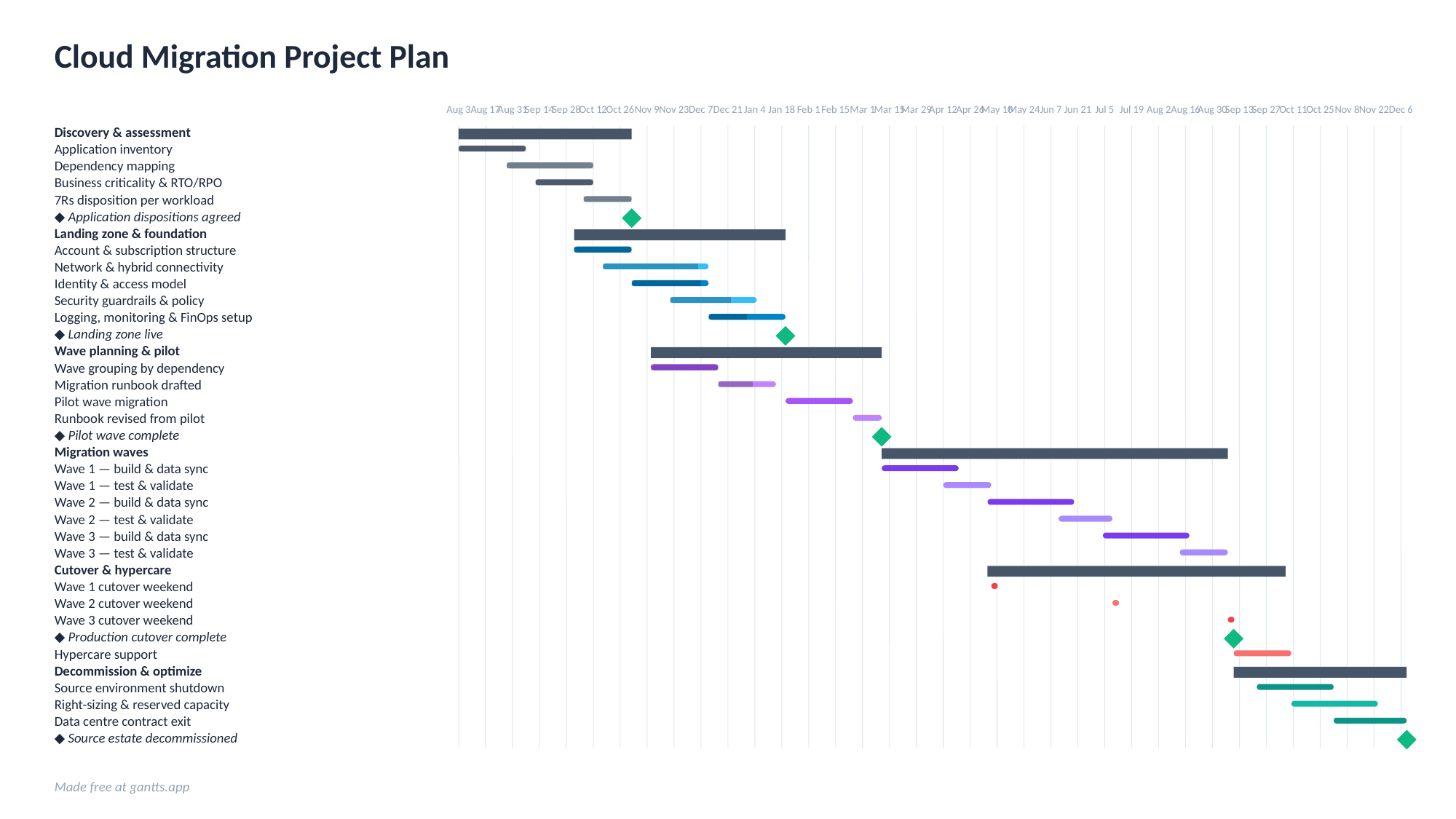

Cloud Migration Project Plan
Aug 3
Aug 17
Aug 31
Sep 14
Sep 28
Oct 12
Oct 26
Nov 9
Nov 23
Dec 7
Dec 21
Jan 4
Jan 18
Feb 1
Feb 15
Mar 1
Mar 15
Mar 29
Apr 12
Apr 26
May 10
May 24
Jun 7
Jun 21
Jul 5
Jul 19
Aug 2
Aug 16
Aug 30
Sep 13
Sep 27
Oct 11
Oct 25
Nov 8
Nov 22
Dec 6
Discovery & assessment

Application inventory

Dependency mapping

Business criticality & RTO/RPO

7Rs disposition per workload

◆ Application dispositions agreed

Landing zone & foundation

Account & subscription structure

Network & hybrid connectivity

Identity & access model

Security guardrails & policy

Logging, monitoring & FinOps setup

◆ Landing zone live

Wave planning & pilot

Wave grouping by dependency

Migration runbook drafted

Pilot wave migration

Runbook revised from pilot

◆ Pilot wave complete

Migration waves

Wave 1 — build & data sync

Wave 1 — test & validate

Wave 2 — build & data sync

Wave 2 — test & validate

Wave 3 — build & data sync

Wave 3 — test & validate

Cutover & hypercare

Wave 1 cutover weekend

Wave 2 cutover weekend

Wave 3 cutover weekend

◆ Production cutover complete

Hypercare support

Decommission & optimize

Source environment shutdown

Right-sizing & reserved capacity

Data centre contract exit

◆ Source estate decommissioned

Made free at gantts.app